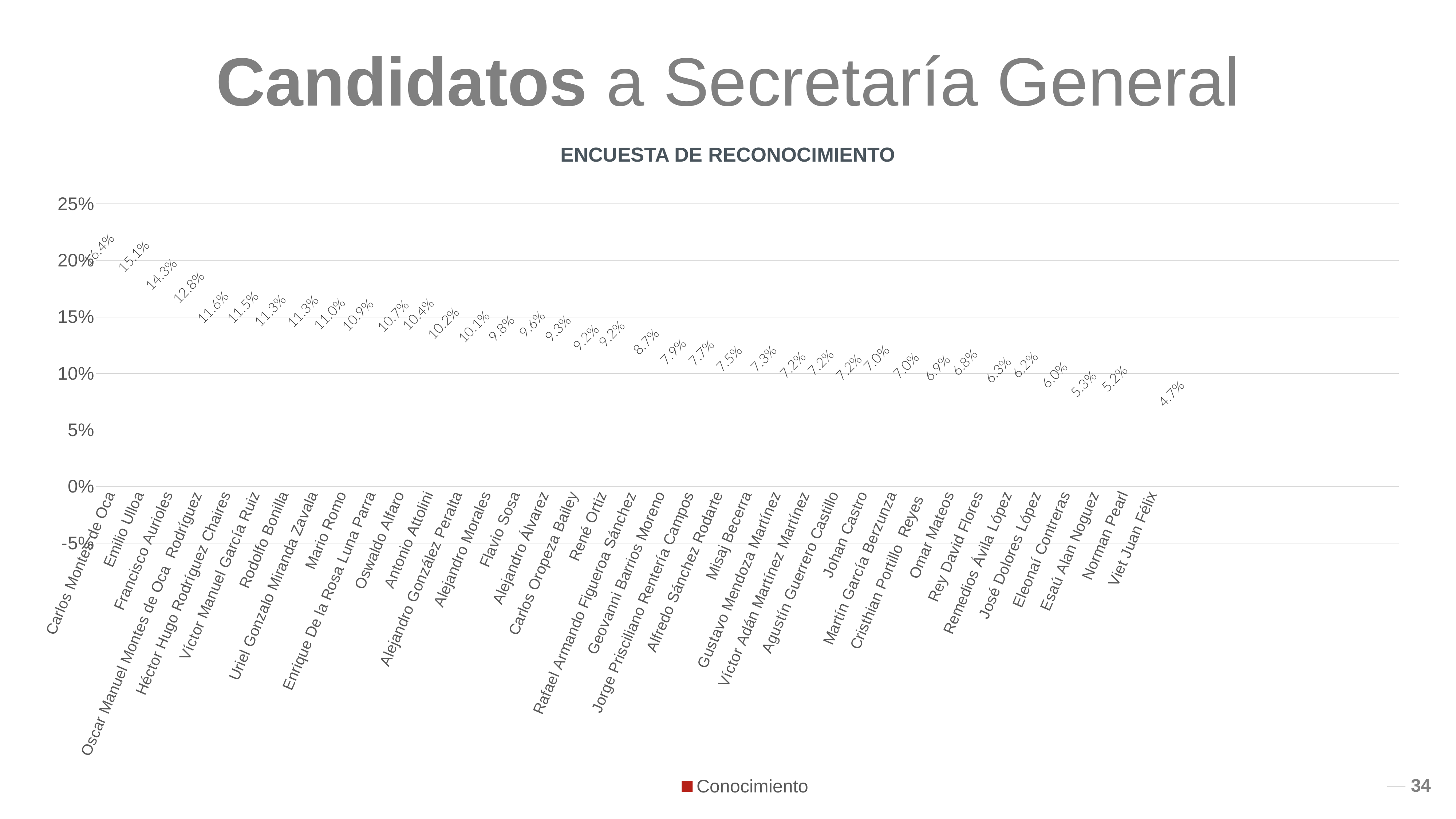

Candidatos a Secretaría General
ENCUESTA DE RECONOCIMIENTO

### Chart

| Category | Conocimiento | Error | Column1 |
|---|---|---|---|
| Carlos Montes de Oca | 0.1639505025614656 | 0.01848675960730707 | 0.1639505025614656 |
| Emilio Ulloa | 0.15066726416685028 | 0.017514083184447454 | 0.15066726416685028 |
| Francisco Aurioles | 0.14262921837441334 | 0.017227153746247153 | 0.14262921837441334 |
| Oscar Manuel Montes de Oca  Rodríguez | 0.1284755684539715 | 0.017072141475637424 | 0.1284755684539715 |
| Héctor Hugo Rodríguez Chaires | 0.11617154230333451 | 0.016706357239833092 | 0.11617154230333451 |
| Víctor Manuel García Ruiz | 0.11481269742161858 | 0.015118928512405842 | 0.11481269742161858 |
| Rodolfo Bonilla | 0.11330358190104783 | 0.015583715091304056 | 0.11330358190104783 |
| Uriel Gonzalo Miranda Zavala | 0.11256432094871958 | 0.016973224863020643 | 0.11256432094871958 |
| Mario Romo | 0.11043380108216169 | 0.01530284638806784 | 0.11043380108216169 |
| Enrique De la Rosa Luna Parra | 0.10886904284134538 | 0.017428826745130056 | 0.10886904284134538 |
| Oswaldo Alfaro | 0.10745060568472621 | 0.015572859619716238 | 0.10745060568472621 |
| Antonio Attolini | 0.10376512599897914 | 0.014624727530667004 | 0.10376512599897914 |
| Alejandro González Peralta | 0.101784152746646 | 0.0158657033554919 | 0.101784152746646 |
| Alejandro Morales | 0.10064653318659572 | 0.015066386623704528 | 0.10064653318659572 |
| Flavio Sosa | 0.09839722368916186 | 0.014281516220748521 | 0.09839722368916186 |
| Alejandro Álvarez | 0.09634342888762441 | 0.014951128968861761 | 0.09634342888762441 |
| Carlos Oropeza Bailey | 0.09302900370749245 | 0.013732232455750459 | 0.09302900370749245 |
| René Ortiz | 0.09222981796561693 | 0.014966322363287475 | 0.09222981796561693 |
| Rafael Armando Figueroa Sánchez | 0.09208936324306705 | 0.015087262683304863 | 0.09208936324306705 |
| Geovanni Barrios Moreno | 0.08722213351155969 | 0.013658709246345366 | 0.08722213351155969 |
| Jorge Prisciliano Rentería Campos | 0.0790356892257068 | 0.015212334663678237 | 0.0790356892257068 |
| Alfredo Sánchez Rodarte | 0.07668072704535711 | 0.012377919857517395 | 0.07668072704535711 |
| Misaj Becerra | 0.07483430163726926 | 0.013026729291821831 | 0.07483430163726926 |
| Gustavo Mendoza Martínez | 0.07306975804607907 | 0.01288388243484381 | 0.07306975804607907 |
| Víctor Adán Martínez Martínez | 0.07227324913421433 | 0.013443227535177075 | 0.07227324913421433 |
| Agustín Guerrero Castillo | 0.07176046998614057 | 0.013227614080956475 | 0.07176046998614057 |
| Johan Castro | 0.07162737003784725 | 0.013460399312621782 | 0.07162737003784725 |
| Martín García Berzunza | 0.0700769306930172 | 0.012774476256855405 | 0.0700769306930172 |
| Cristhian Portillo  Reyes  | 0.06965992199593307 | 0.014033428398242068 | 0.06965992199593307 |
| Omar Mateos | 0.06856856774320652 | 0.01364071448017551 | 0.06856856774320652 |
| Rey David Flores | 0.06798751045316737 | 0.01372558497112948 | 0.06798751045316737 |
| Remedios Ávila López | 0.06268735382609682 | 0.012882489886359002 | 0.06268735382609682 |
| José Dolores López | 0.06164054434881308 | 0.012532543152643972 | 0.06164054434881308 |
| Eleonaí Contreras | 0.05955811890900469 | 0.012579127012013488 | 0.05955811890900469 |
| Esaú Alan Noguez | 0.052746977616572016 | 0.011226600517883226 | 0.052746977616572016 |
| Norman Pearl | 0.05228309573108242 | 0.01080862976438684 | 0.05228309573108242 |
| Viet Juan Félix | 0.04697349542873509 | 0.011931968144511562 | 0.04697349542873509 |
34